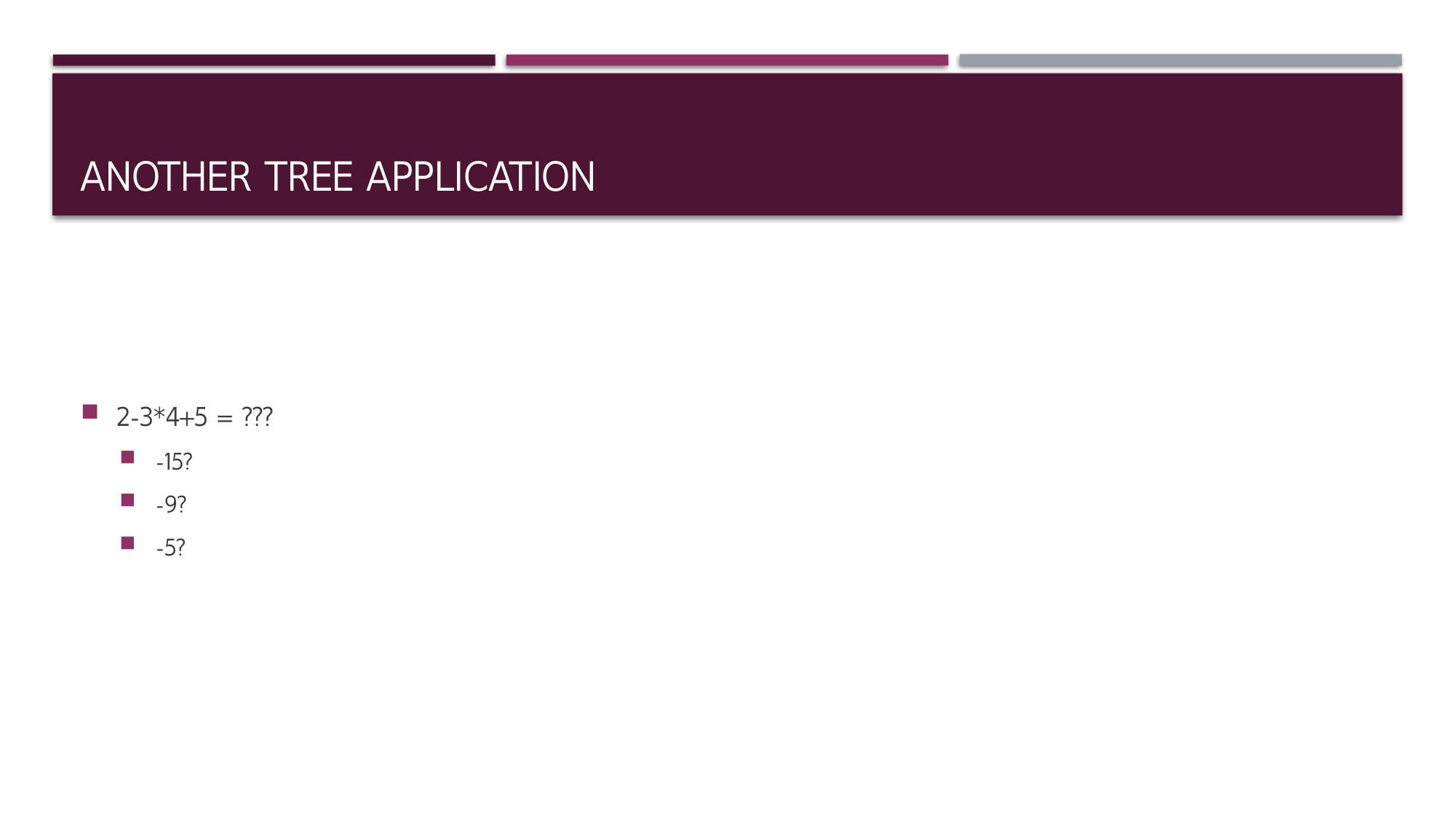

# Another Tree Application
2-3*4+5 = ???
-15?
-9?
-5?